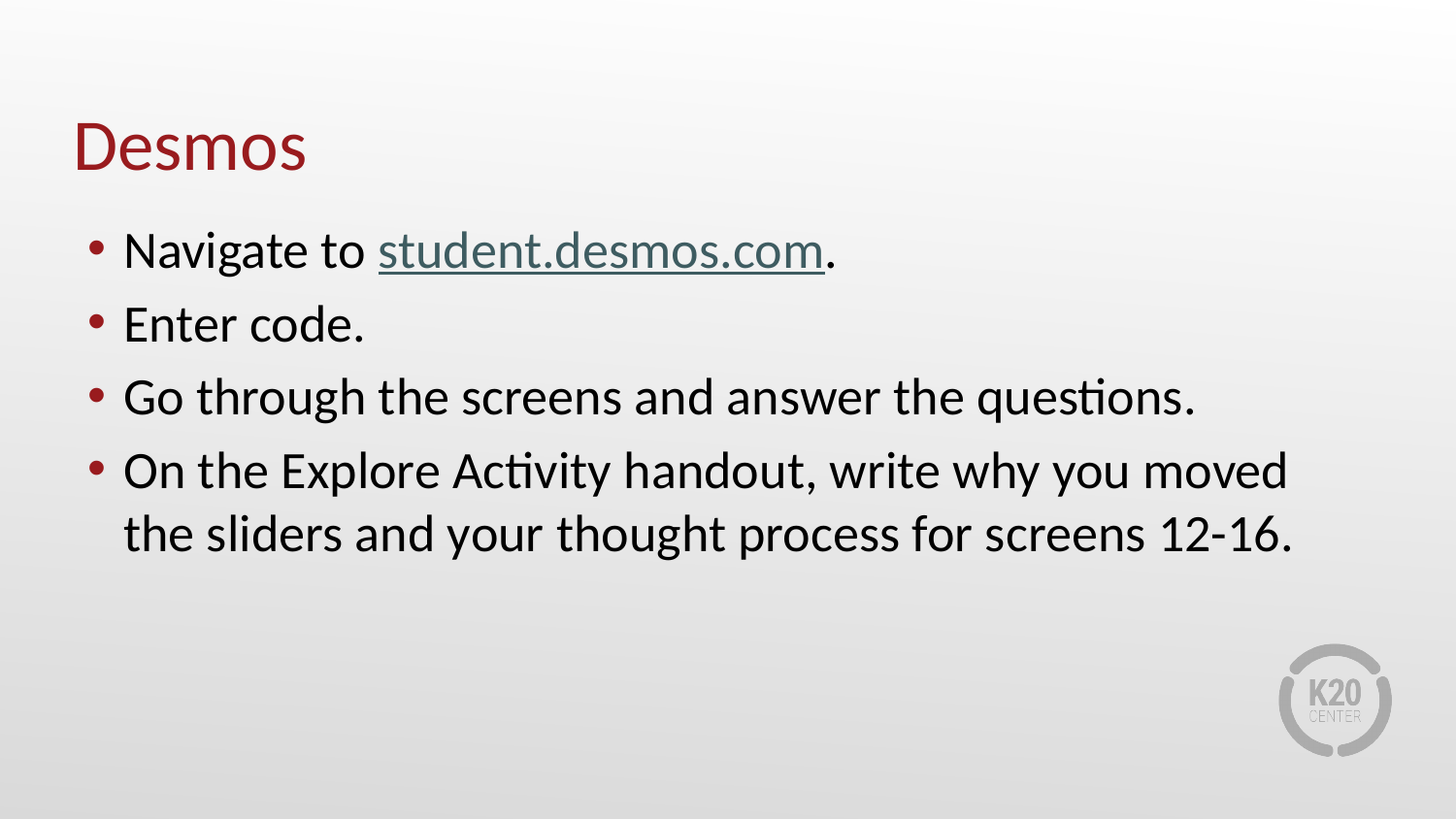

# Desmos
Navigate to student.desmos.com.
Enter code.
Go through the screens and answer the questions.
On the Explore Activity handout, write why you moved the sliders and your thought process for screens 12-16.